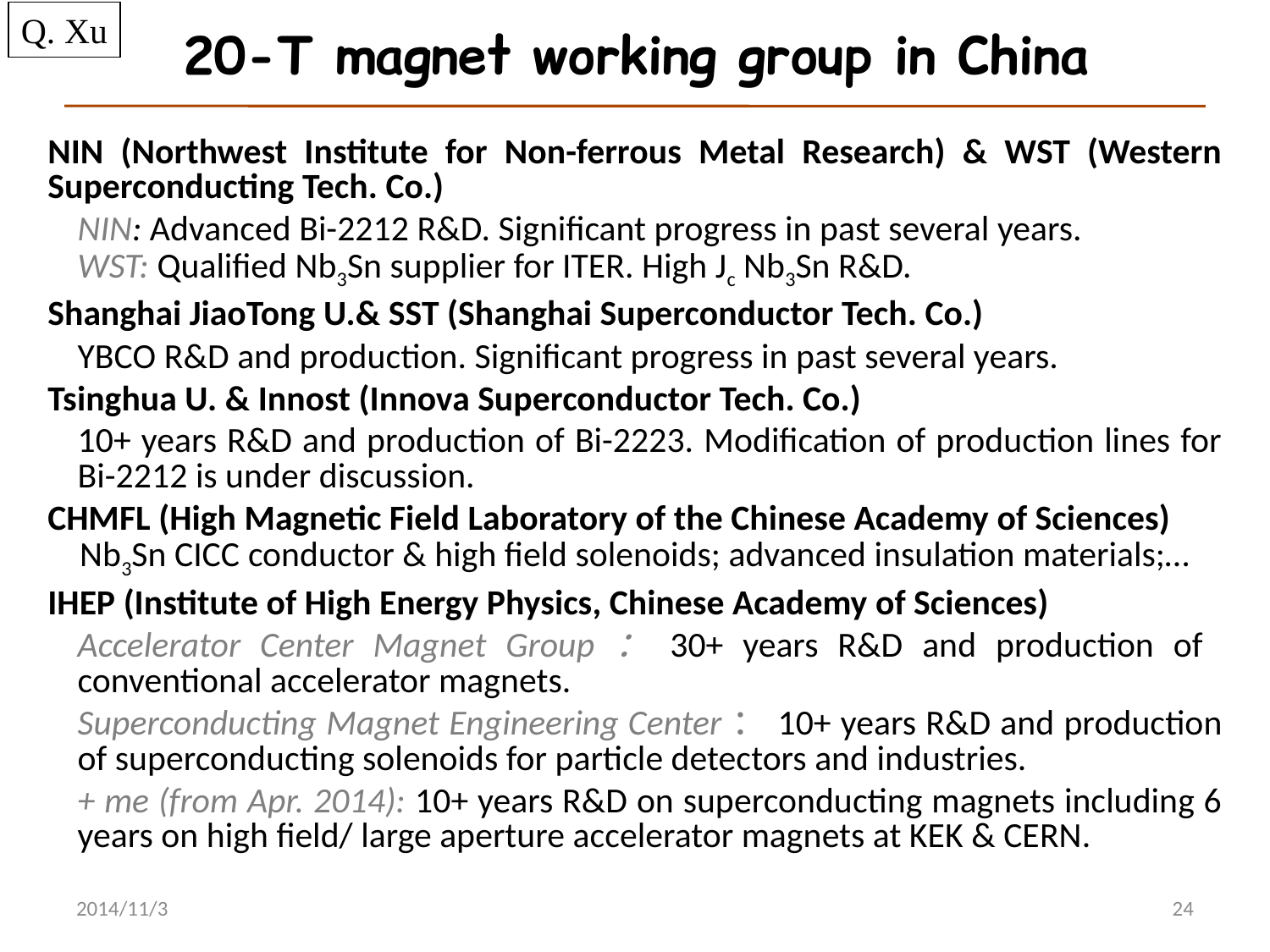

# 20-T magnet working group in China
Q. Xu
NIN (Northwest Institute for Non-ferrous Metal Research) & WST (Western Superconducting Tech. Co.)
NIN: Advanced Bi-2212 R&D. Significant progress in past several years.
WST: Qualified Nb3Sn supplier for ITER. High Jc Nb3Sn R&D.
Shanghai JiaoTong U.& SST (Shanghai Superconductor Tech. Co.)
YBCO R&D and production. Significant progress in past several years.
Tsinghua U. & Innost (Innova Superconductor Tech. Co.)
10+ years R&D and production of Bi-2223. Modification of production lines for Bi-2212 is under discussion.
CHMFL (High Magnetic Field Laboratory of the Chinese Academy of Sciences)
    Nb3Sn CICC conductor & high field solenoids; advanced insulation materials;…
IHEP (Institute of High Energy Physics, Chinese Academy of Sciences)
Accelerator Center Magnet Group：30+ years R&D and production of  conventional accelerator magnets.
Superconducting Magnet Engineering Center：10+ years R&D and production of superconducting solenoids for particle detectors and industries.
+ me (from Apr. 2014): 10+ years R&D on superconducting magnets including 6 years on high field/ large aperture accelerator magnets at KEK & CERN.

2014/11/3
24